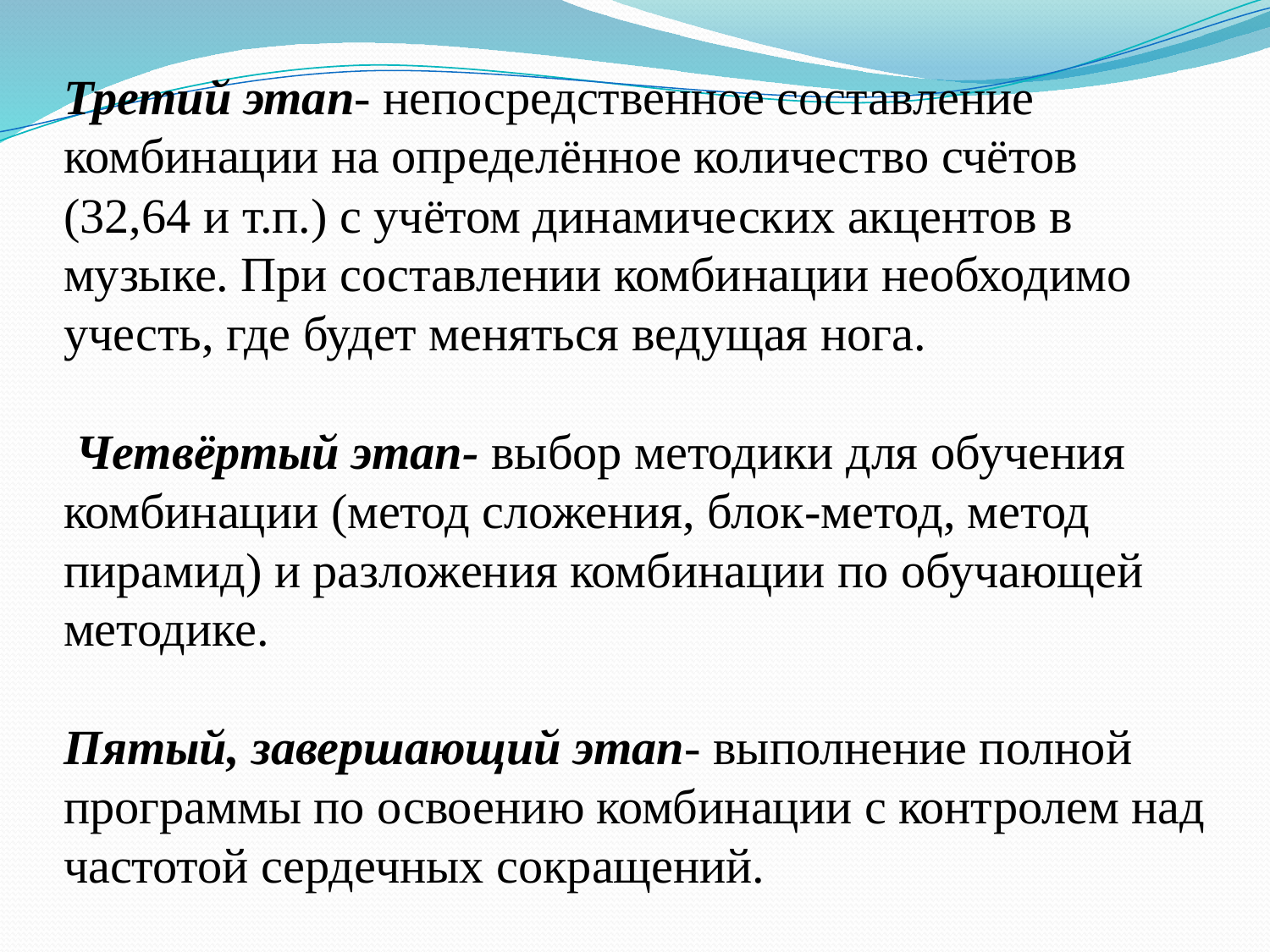

# Третий этап- непосредственное составление комбинации на определённое количество счётов (32,64 и т.п.) с учётом динамических акцентов в музыке. При составлении комбинации необходимо учесть, где будет меняться ведущая нога. Четвёртый этап- выбор методики для обучения комбинации (метод сложения, блок-метод, метод пирамид) и разложения комбинации по обучающей методике.   Пятый, завершающий этап- выполнение полной программы по освоению комбинации с контролем над частотой сердечных сокращений.